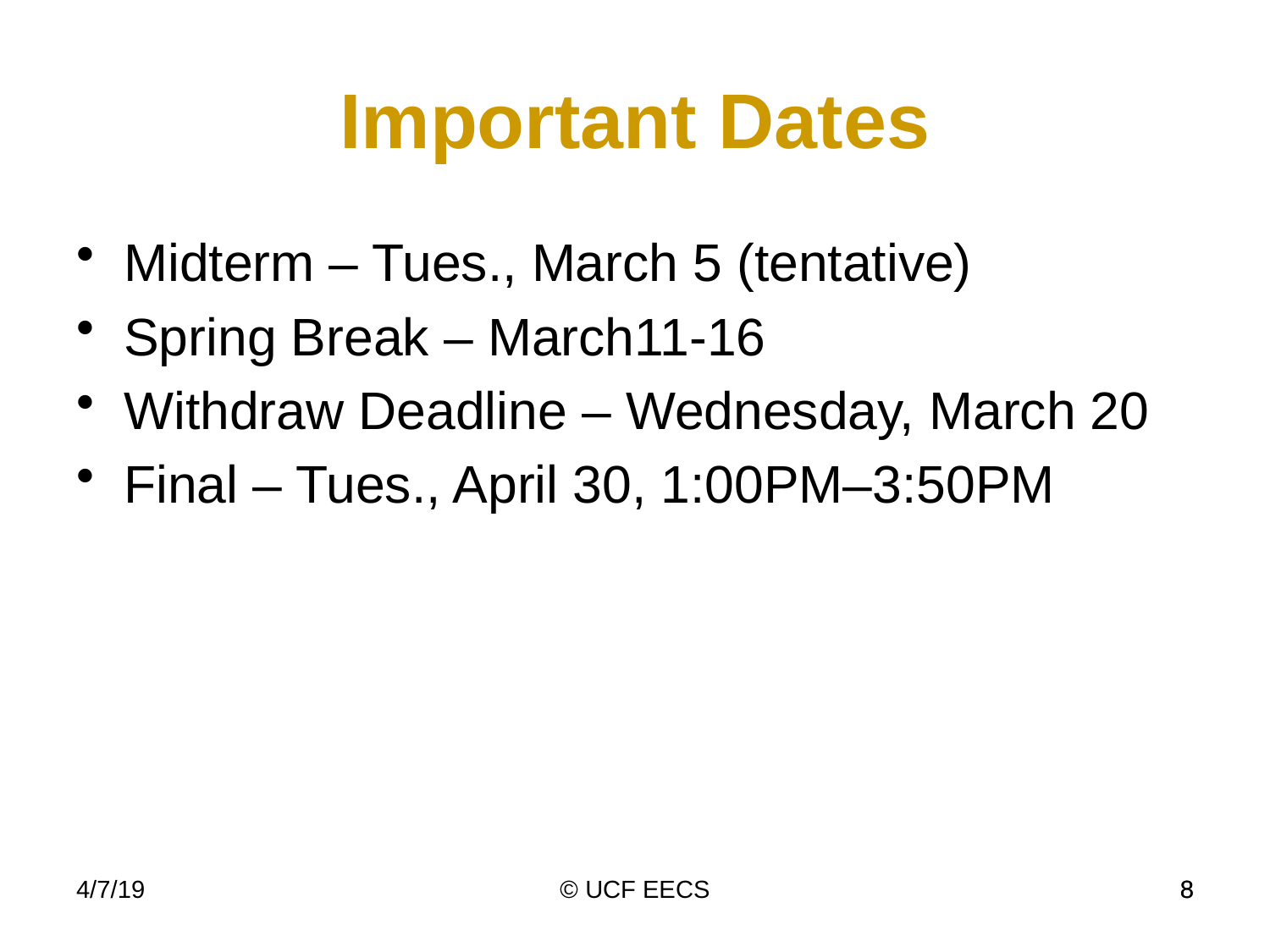

Important Dates
Midterm – Tues., March 5 (tentative)
Spring Break – March11-16
Withdraw Deadline – Wednesday, March 20
Final – Tues., April 30, 1:00PM–3:50PM
4/7/19
© UCF EECS
8
8